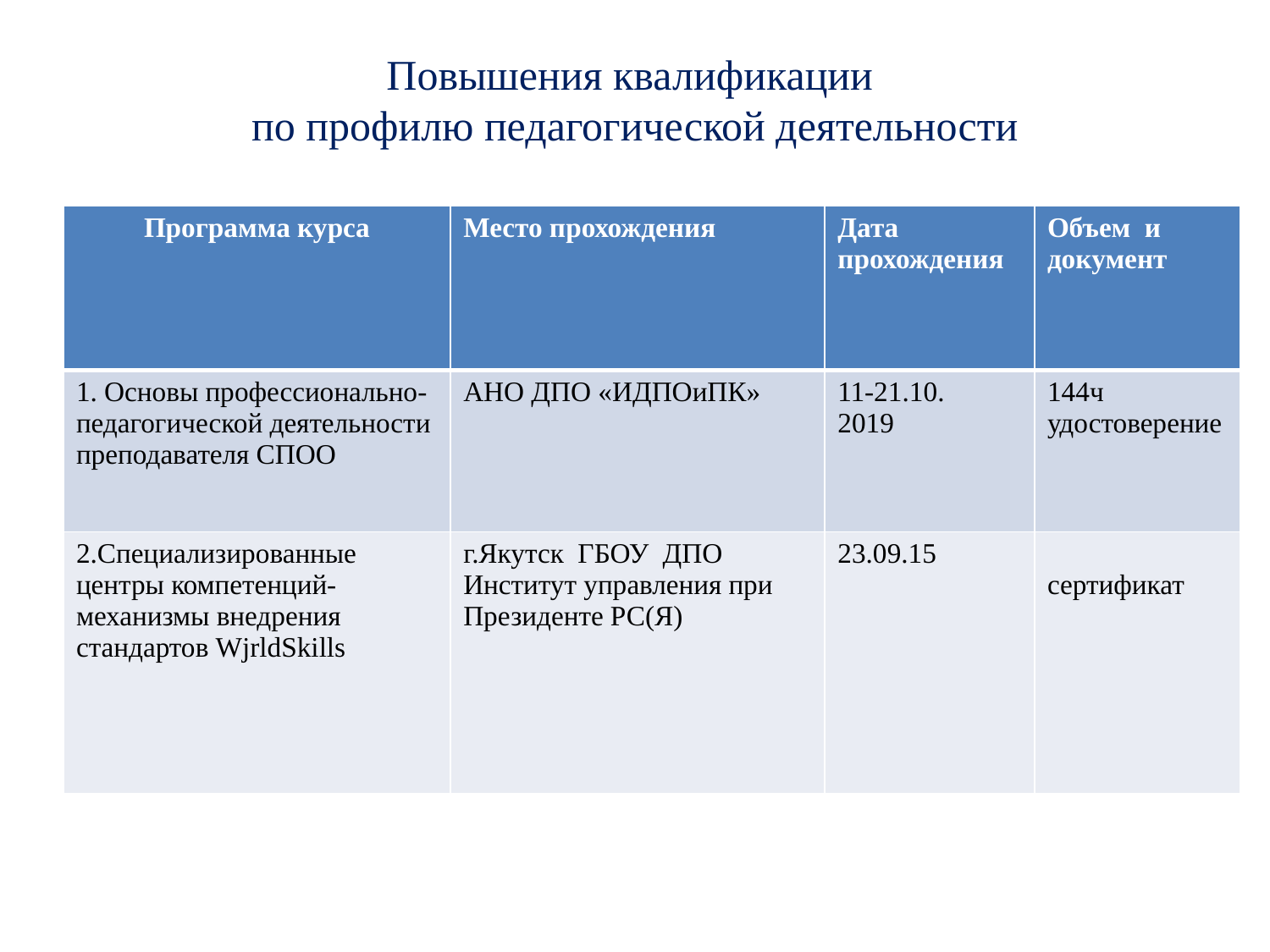

# Повышения квалификации по профилю педагогической деятельности
| Программа курса | Место прохождения | Дата прохождения | Объем и документ |
| --- | --- | --- | --- |
| 1. Основы профессионально-педагогической деятельности преподавателя СПОО | АНО ДПО «ИДПОиПК» | 11-21.10. 2019 | 144ч удостоверение |
| 2.Специализированные центры компетенций-механизмы внедрения стандартов WjrldSkills | г.Якутск ГБОУ ДПО Институт управления при Президенте РС(Я) | 23.09.15 | сертификат |